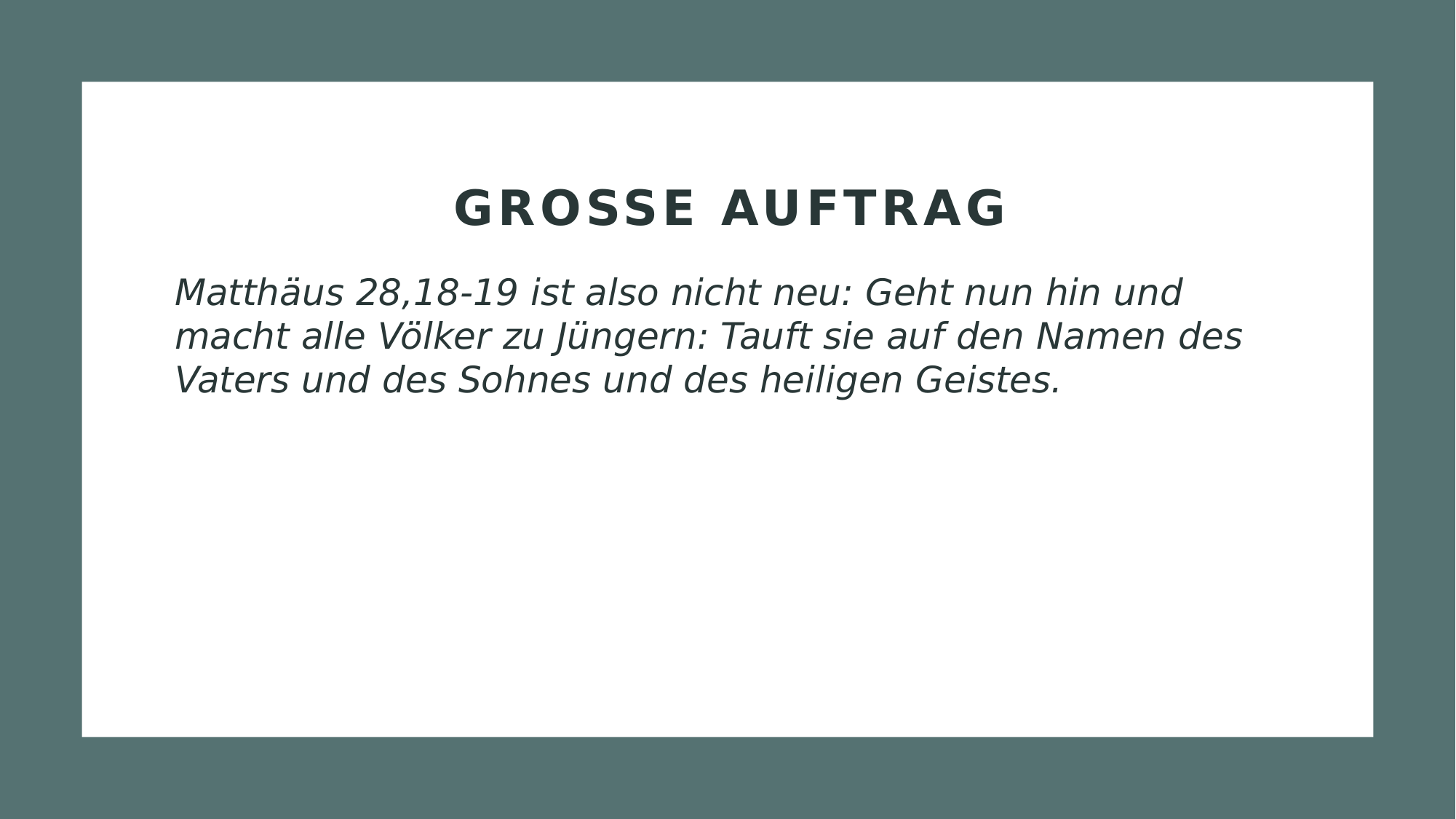

# GROSSE Auftrag
Matthäus 28,18-19 ist also nicht neu: Geht nun hin und macht alle Völker zu Jüngern: Tauft sie auf den Namen des Vaters und des Sohnes und des heiligen Geistes.